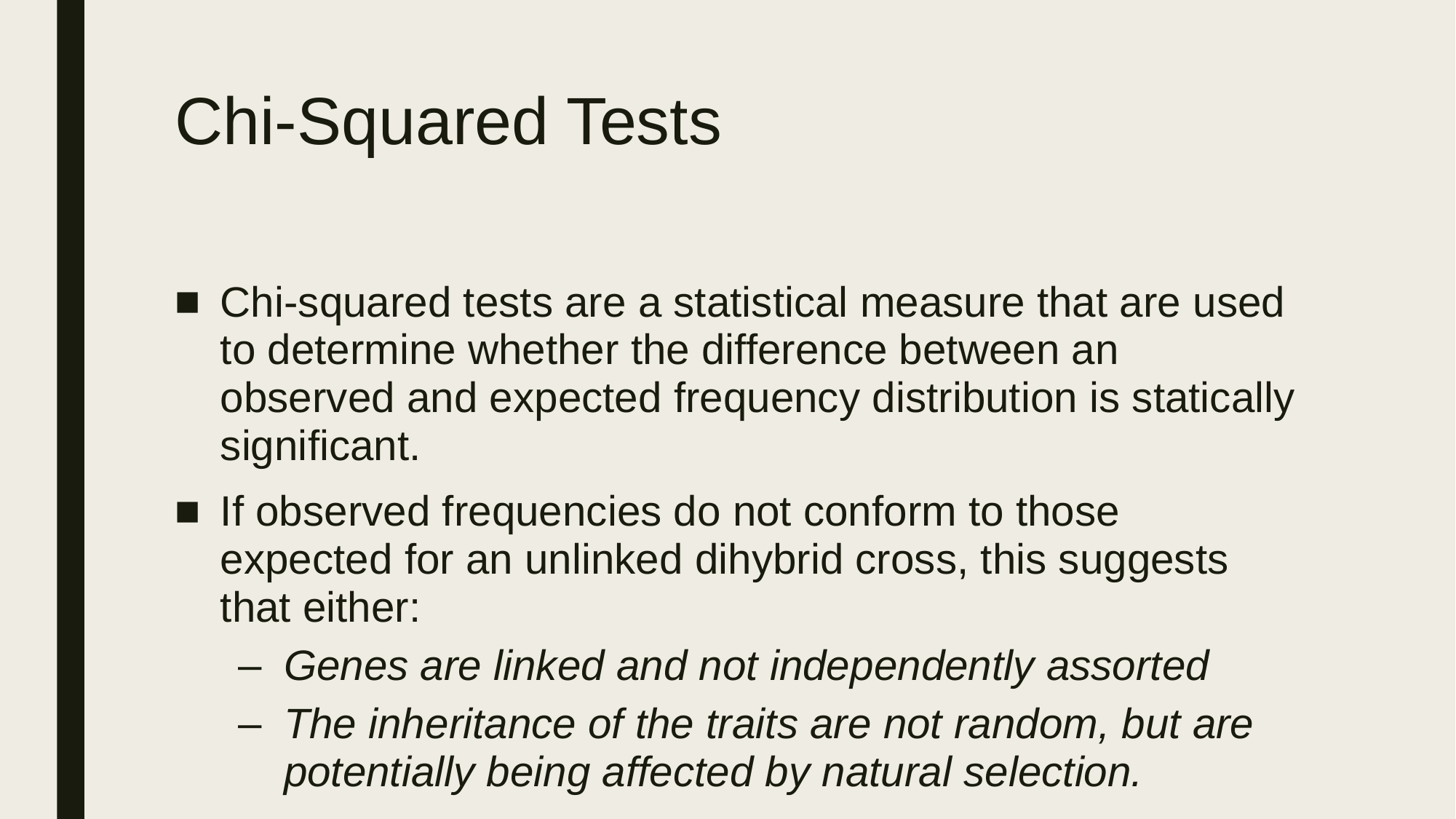

# Chi-Squared Tests
Chi-squared tests are a statistical measure that are used to determine whether the difference between an observed and expected frequency distribution is statically significant.
If observed frequencies do not conform to those expected for an unlinked dihybrid cross, this suggests that either:
Genes are linked and not independently assorted
The inheritance of the traits are not random, but are potentially being affected by natural selection.